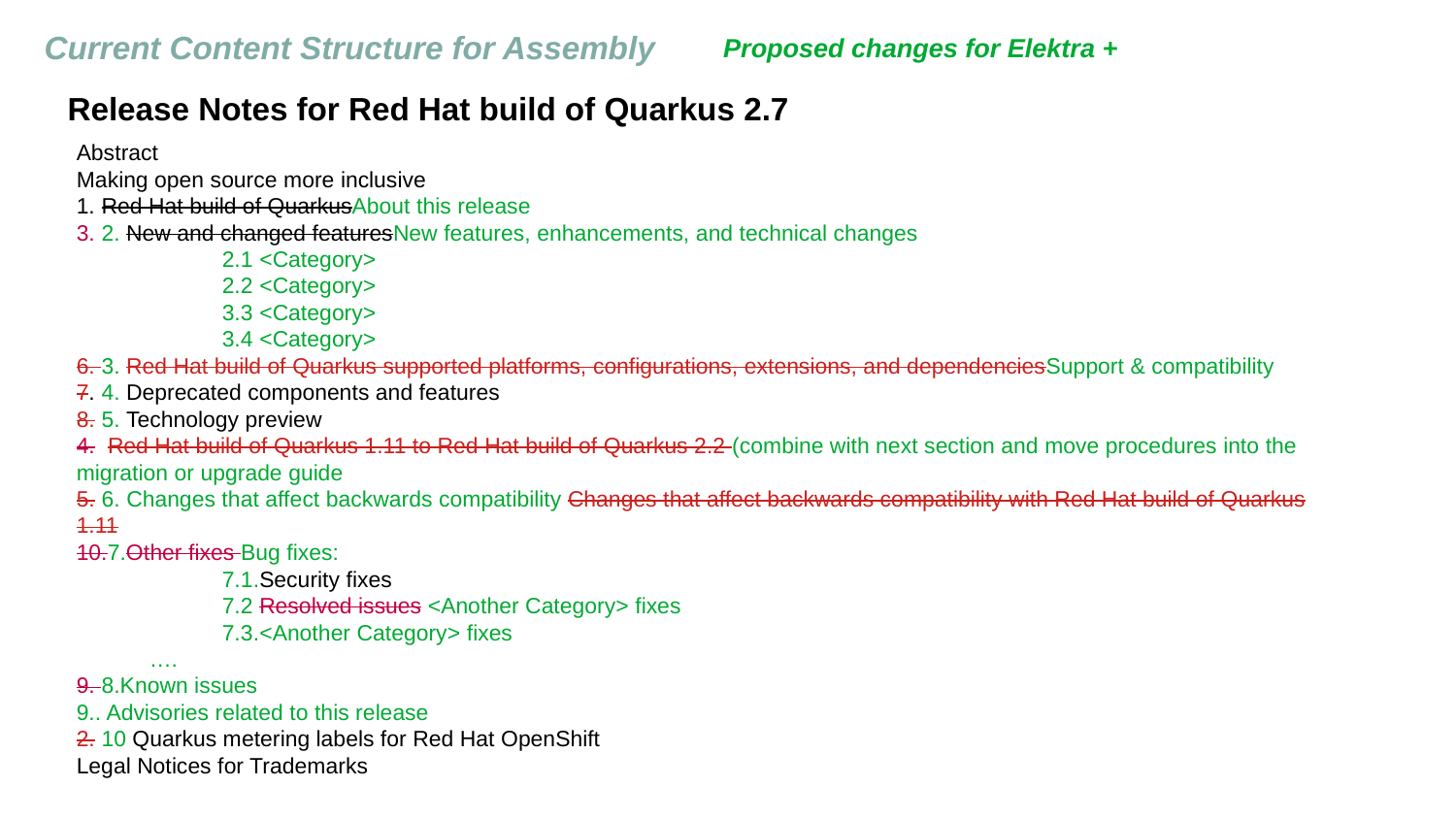

Current Content Structure for Assembly
Proposed changes for Elektra +
Release Notes for Red Hat build of Quarkus 2.7
Abstract
Making open source more inclusive
1. Red Hat build of QuarkusAbout this release
3. 2. New and changed featuresNew features, enhancements, and technical changes
	2.1 <Category>
	2.2 <Category>
	3.3 <Category>
	3.4 <Category>
6. 3. Red Hat build of Quarkus supported platforms, configurations, extensions, and dependenciesSupport & compatibility
7. 4. Deprecated components and features
8. 5. Technology preview
4.  Red Hat build of Quarkus 1.11 to Red Hat build of Quarkus 2.2 (combine with next section and move procedures into the migration or upgrade guide
5. 6. Changes that affect backwards compatibility Changes that affect backwards compatibility with Red Hat build of Quarkus 1.11
10.7.Other fixes Bug fixes:
    	7.1.Security fixes
    	7.2 Resolved issues <Another Category> fixes
    	7.3.<Another Category> fixes
….
9. 8.Known issues
9.. Advisories related to this release
2. 10 Quarkus metering labels for Red Hat OpenShift
Legal Notices for Trademarks